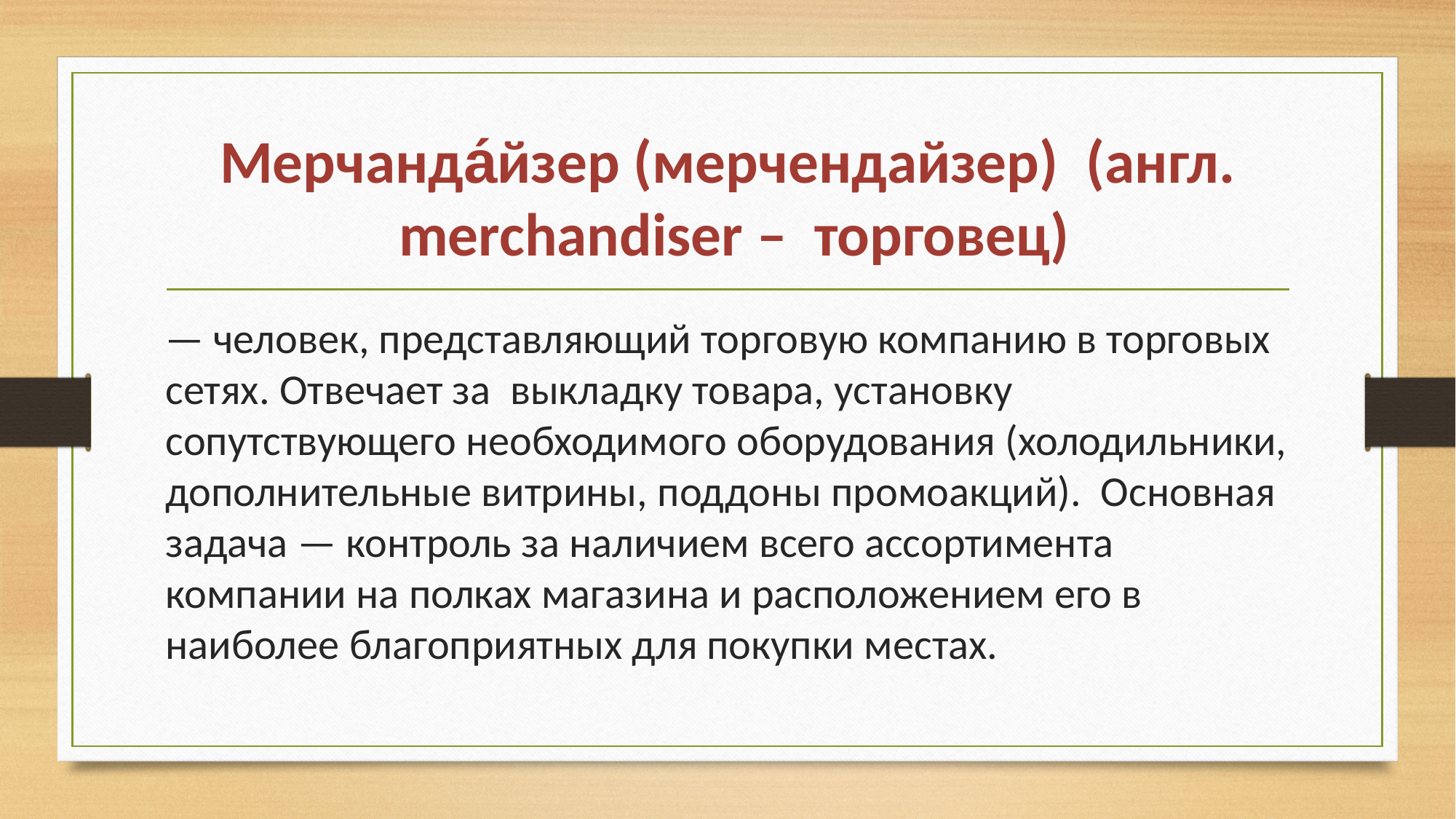

# Мерчанда́йзер (мерчендайзер)  (англ.  merchandiser –  торговец)
— человек, представляющий торговую компанию в торговых сетях. Отвечает за  выкладку товара, установку сопутствующего необходимого оборудования (холодильники, дополнительные витрины, поддоны промоакций).  Основная задача — контроль за наличием всего ассортимента компании на полках магазина и расположением его в наиболее благоприятных для покупки местах.